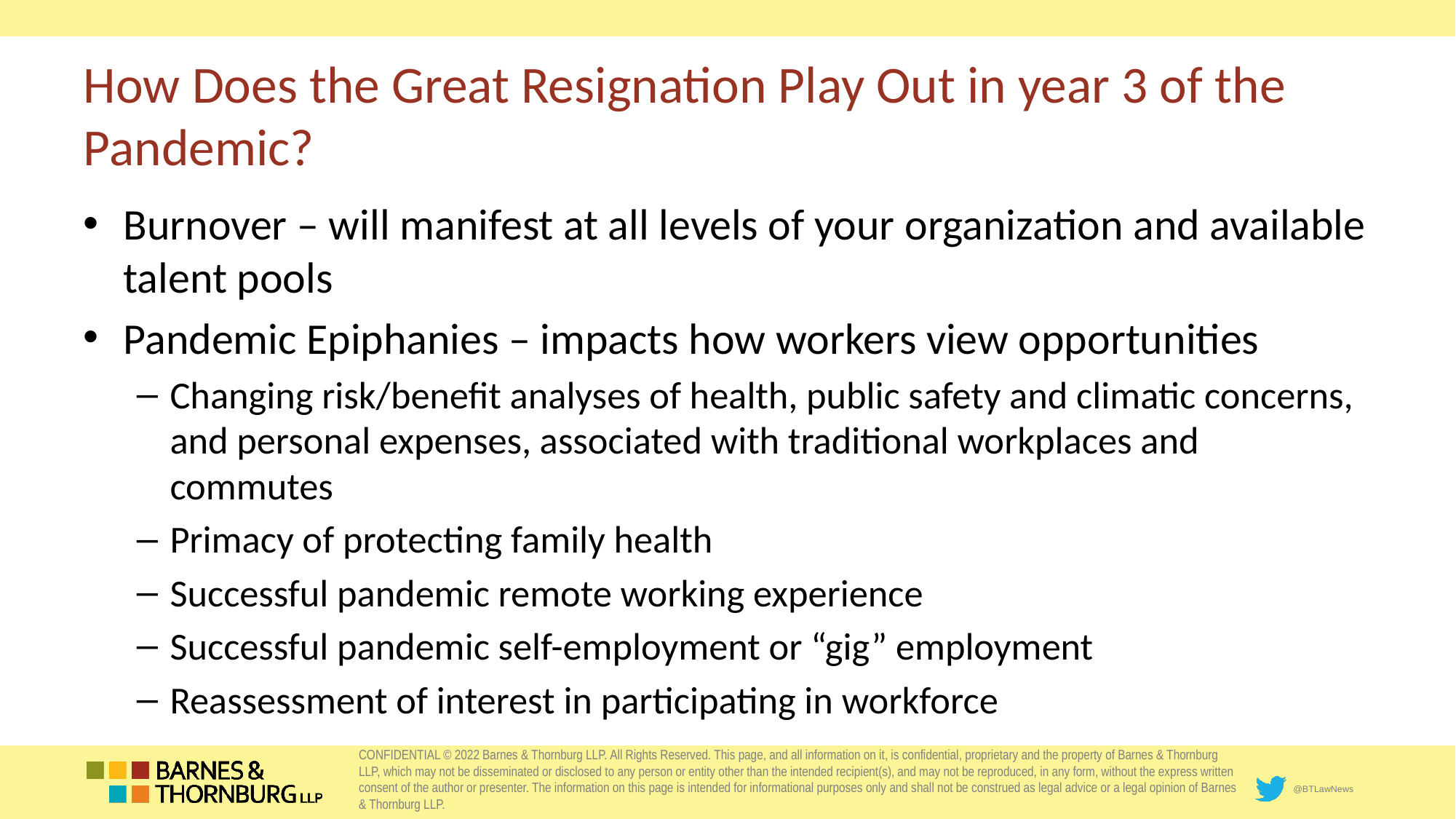

# How Does the Great Resignation Play Out in year 3 of the Pandemic?
Burnover – will manifest at all levels of your organization and available talent pools
Pandemic Epiphanies – impacts how workers view opportunities
Changing risk/benefit analyses of health, public safety and climatic concerns, and personal expenses, associated with traditional workplaces and commutes
Primacy of protecting family health
Successful pandemic remote working experience
Successful pandemic self-employment or “gig” employment
Reassessment of interest in participating in workforce